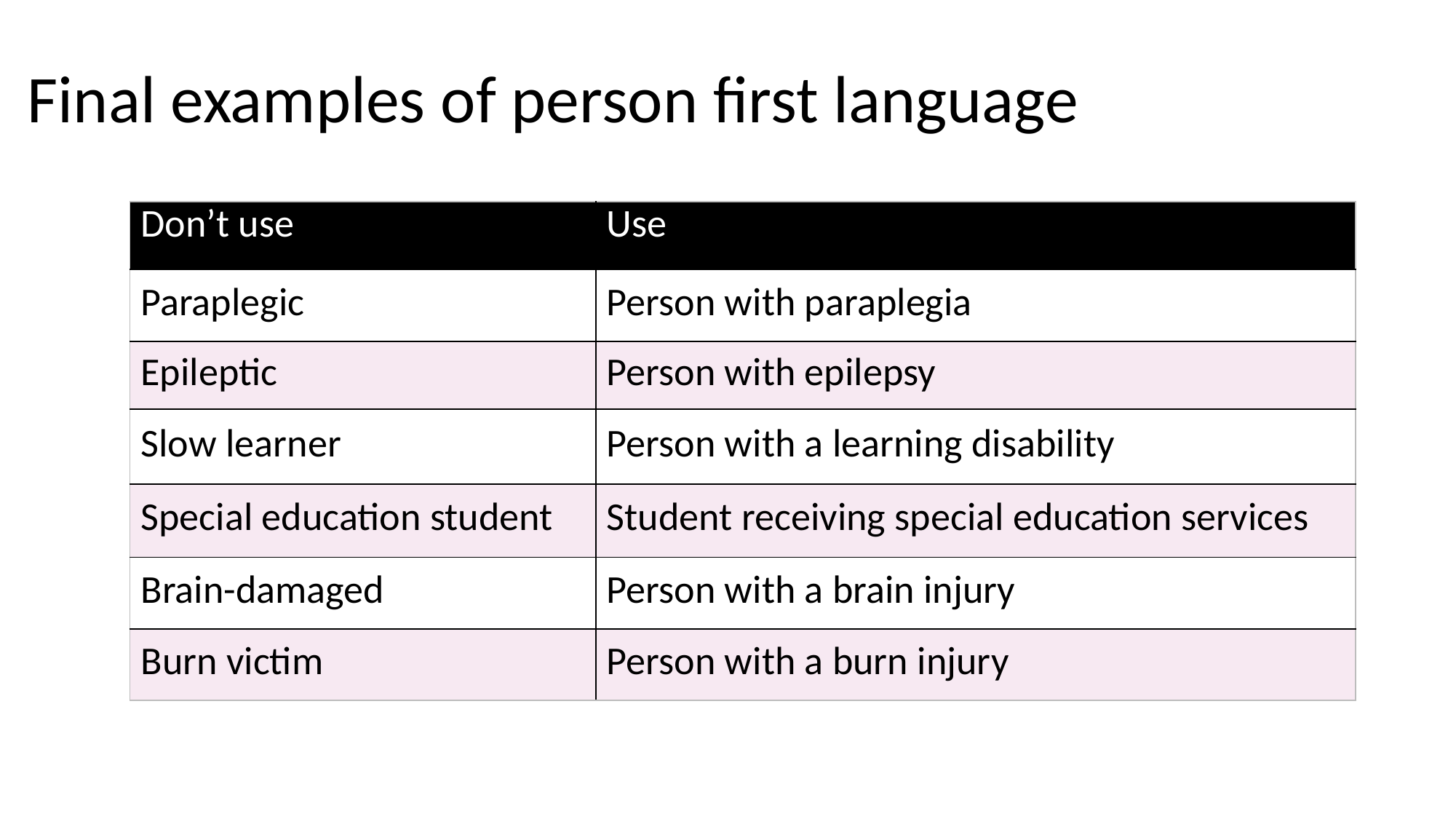

# Final examples of person first language
| Don’t use | Use |
| --- | --- |
| Paraplegic | Person with paraplegia |
| Epileptic | Person with epilepsy |
| Slow learner | Person with a learning disability |
| Special education student | Student receiving special education services |
| Brain-damaged | Person with a brain injury |
| Burn victim | Person with a burn injury |